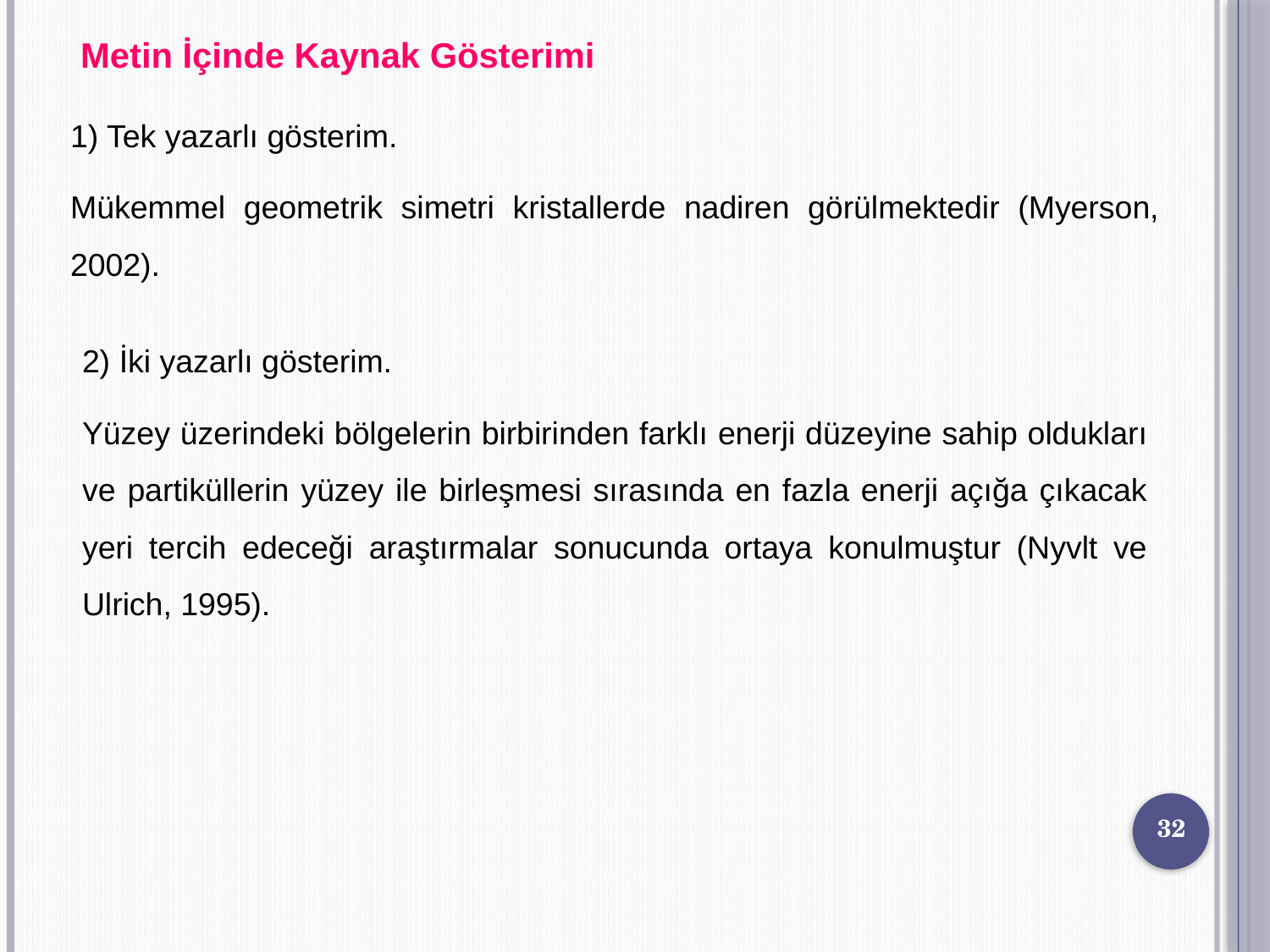

Metin İçinde Kaynak Gösterimi
1) Tek yazarlı gösterim.
Mükemmel geometrik simetri kristallerde nadiren görülmektedir (Myerson, 2002).
2) İki yazarlı gösterim.
Yüzey üzerindeki bölgelerin birbirinden farklı enerji düzeyine sahip oldukları ve partiküllerin yüzey ile birleşmesi sırasında en fazla enerji açığa çıkacak yeri tercih edeceği araştırmalar sonucunda ortaya konulmuştur (Nyvlt ve Ulrich, 1995).

32